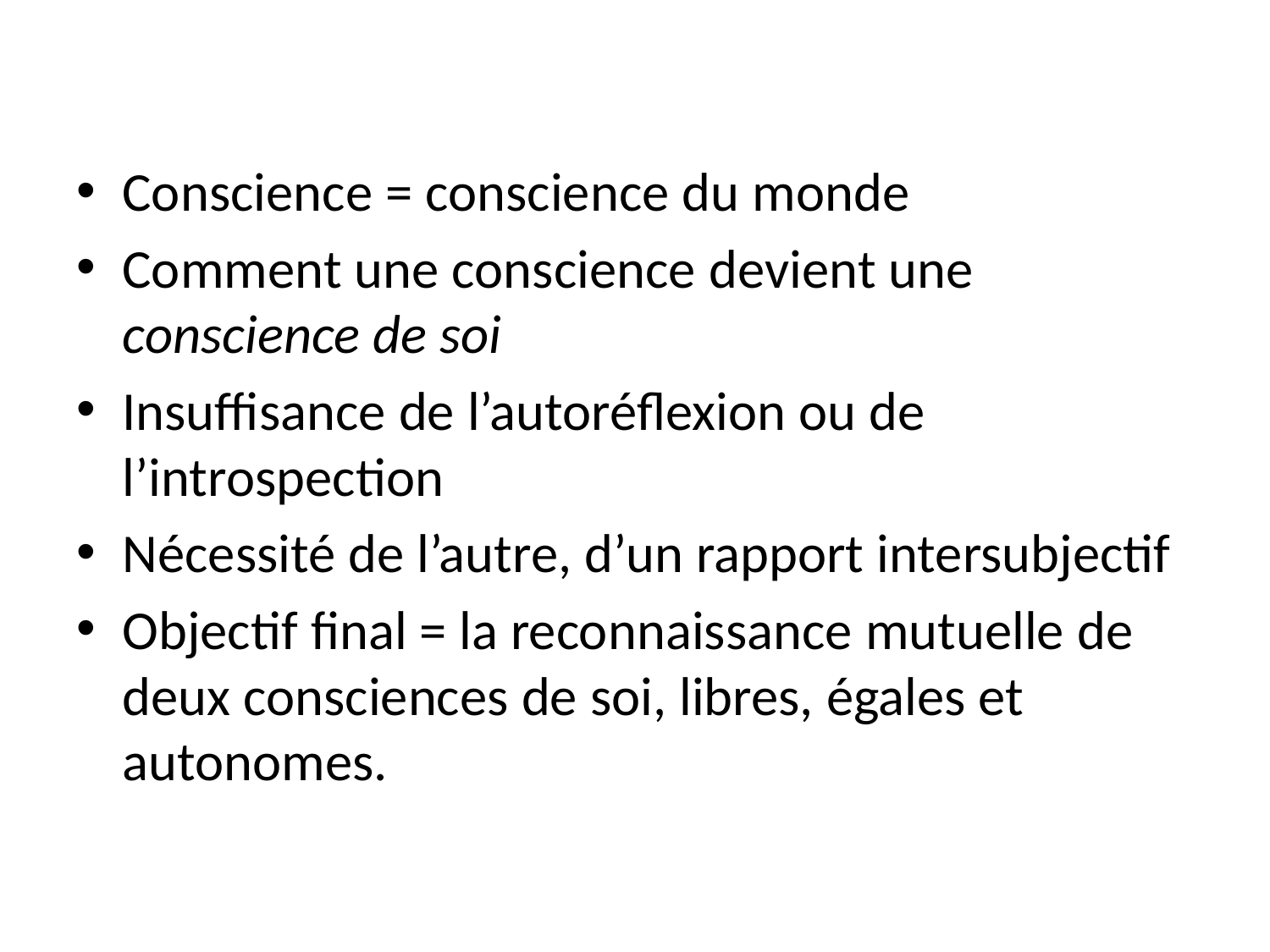

Conscience = conscience du monde
Comment une conscience devient une conscience de soi
Insuffisance de l’autoréflexion ou de l’introspection
Nécessité de l’autre, d’un rapport intersubjectif
Objectif final = la reconnaissance mutuelle de deux consciences de soi, libres, égales et autonomes.